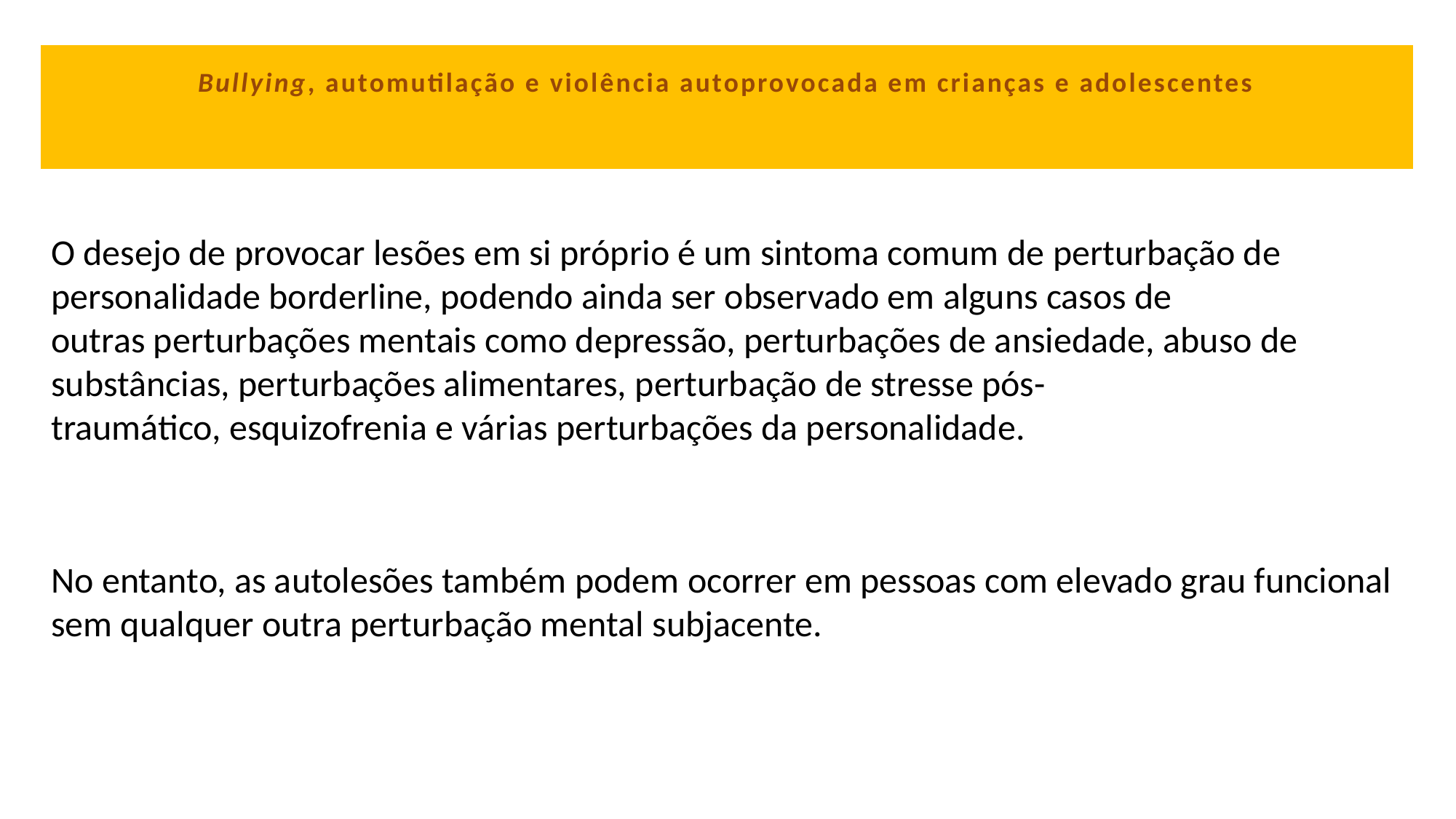

# Bullying, automutilação e violência autoprovocada em crianças e adolescentes
O desejo de provocar lesões em si próprio é um sintoma comum de perturbação de personalidade borderline, podendo ainda ser observado em alguns casos de outras perturbações mentais como depressão, perturbações de ansiedade, abuso de substâncias, perturbações alimentares, perturbação de stresse pós-traumático, esquizofrenia e várias perturbações da personalidade.

No entanto, as autolesões também podem ocorrer em pessoas com elevado grau funcional sem qualquer outra perturbação mental subjacente.